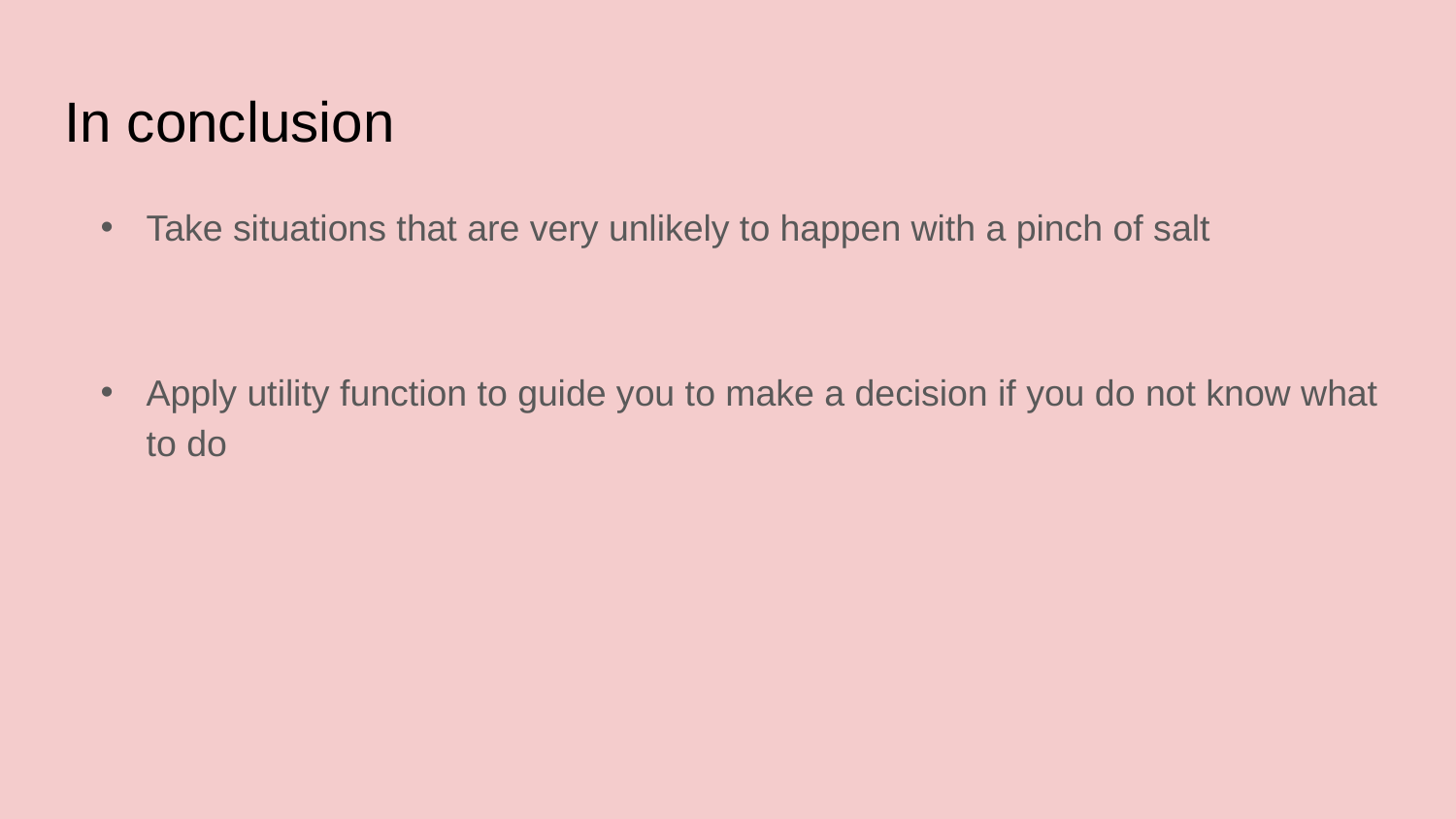

# In conclusion
Take situations that are very unlikely to happen with a pinch of salt

Apply utility function to guide you to make a decision if you do not know what to do